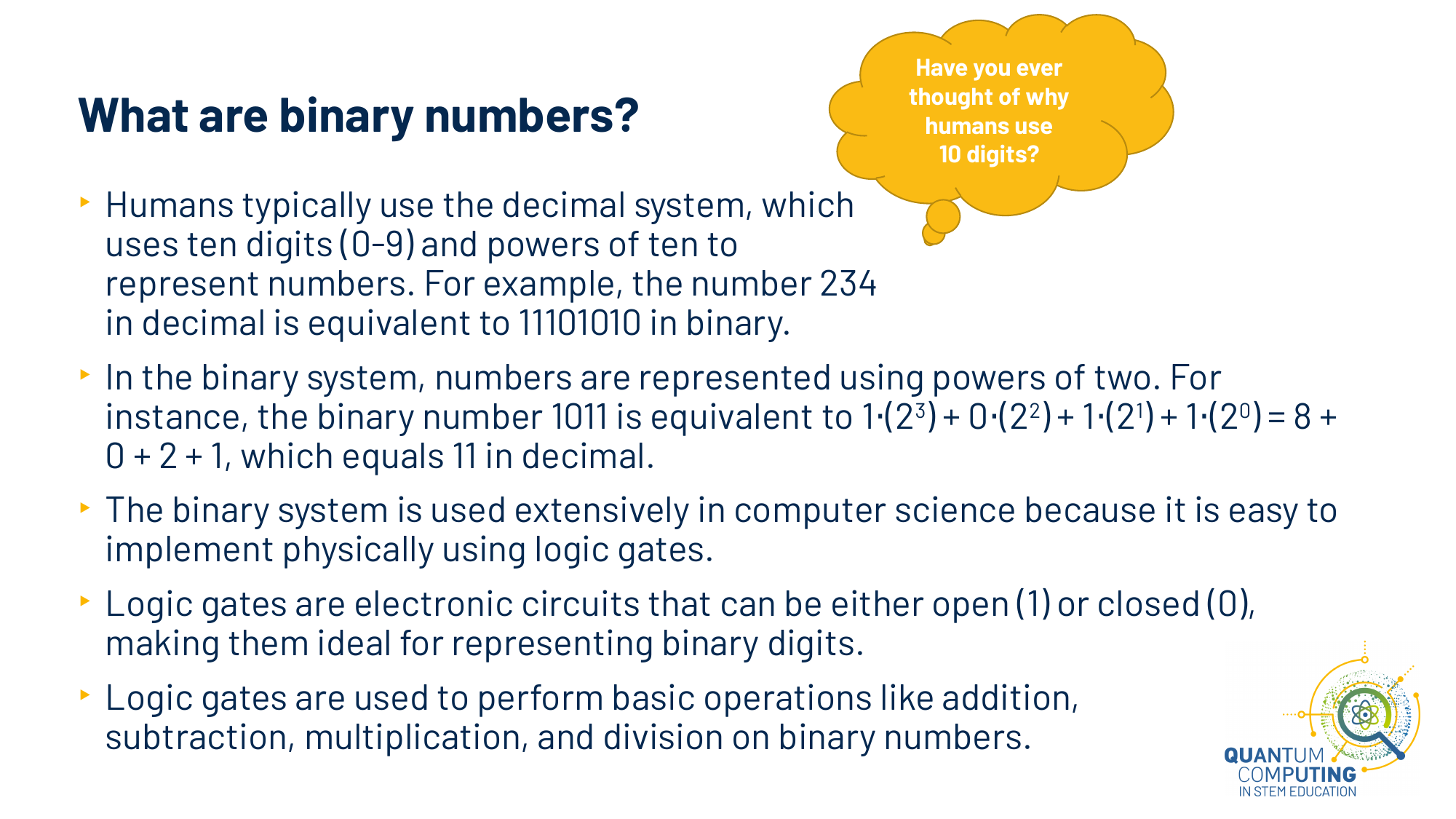

Have you ever thought of why humans use
10 digits?
# What are binary numbers?
Humans typically use the decimal system, which
uses ten digits (0-9) and powers of ten to
represent numbers. For example, the number 234
in decimal is equivalent to 11101010 in binary.
In the binary system, numbers are represented using powers of two. For instance, the binary number 1011 is equivalent to 1⋅(23) + 0⋅(22) + 1⋅(21) + 1⋅(20) = 8 + 0 + 2 + 1, which equals 11 in decimal.
The binary system is used extensively in computer science because it is easy to implement physically using logic gates.
Logic gates are electronic circuits that can be either open (1) or closed (0), making them ideal for representing binary digits.
Logic gates are used to perform basic operations like addition,             subtraction, multiplication, and division on binary numbers.